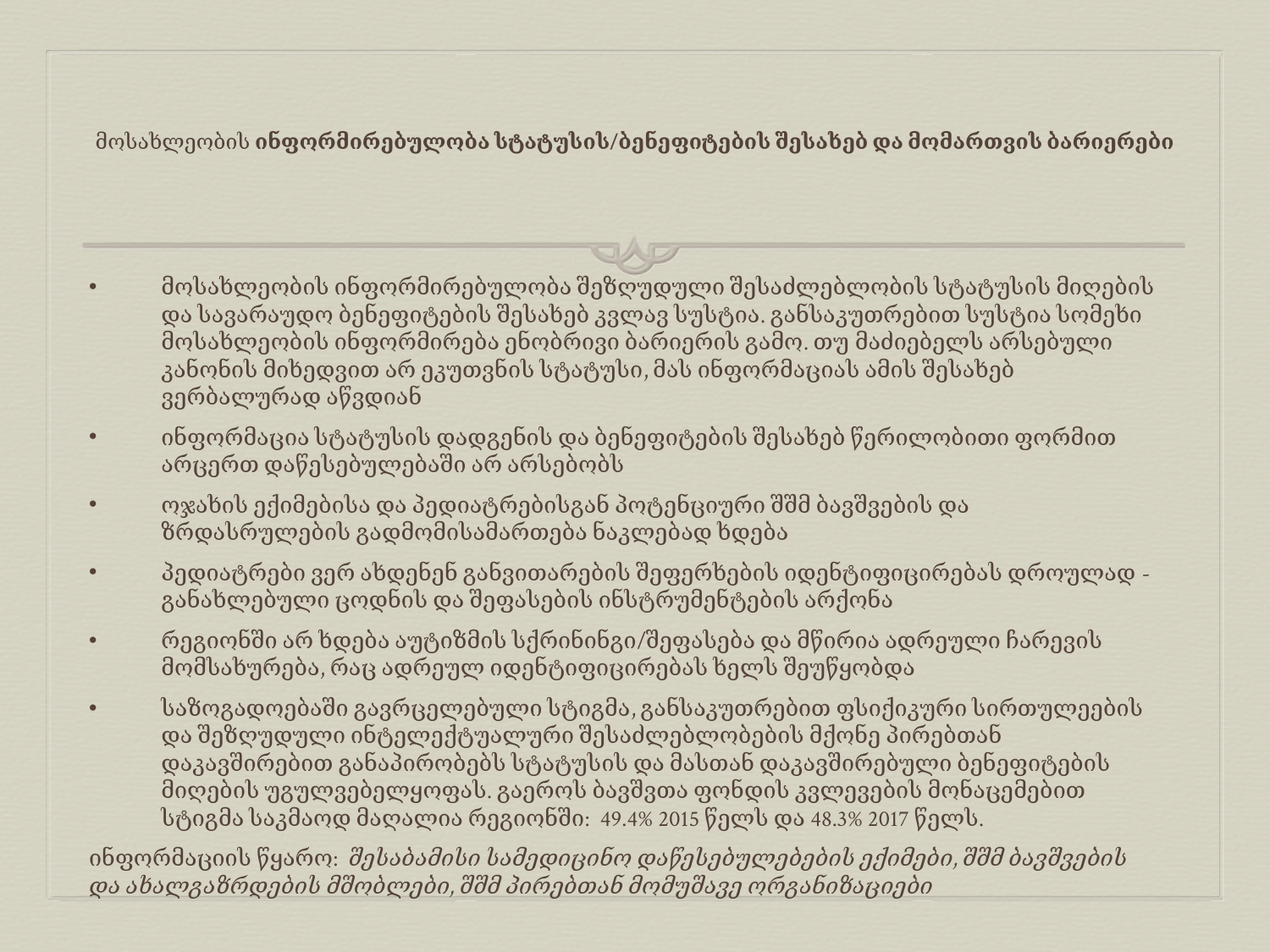

# მოსახლეობის ინფორმირებულობა სტატუსის/ბენეფიტების შესახებ და მომართვის ბარიერები
მოსახლეობის ინფორმირებულობა შეზღუდული შესაძლებლობის სტატუსის მიღების და სავარაუდო ბენეფიტების შესახებ კვლავ სუსტია. განსაკუთრებით სუსტია სომეხი მოსახლეობის ინფორმირება ენობრივი ბარიერის გამო. თუ მაძიებელს არსებული კანონის მიხედვით არ ეკუთვნის სტატუსი, მას ინფორმაციას ამის შესახებ ვერბალურად აწვდიან
ინფორმაცია სტატუსის დადგენის და ბენეფიტების შესახებ წერილობითი ფორმით არცერთ დაწესებულებაში არ არსებობს
ოჯახის ექიმებისა და პედიატრებისგან პოტენციური შშმ ბავშვების და ზრდასრულების გადმომისამართება ნაკლებად ხდება
პედიატრები ვერ ახდენენ განვითარების შეფერხების იდენტიფიცირებას დროულად - განახლებული ცოდნის და შეფასების ინსტრუმენტების არქონა
რეგიონში არ ხდება აუტიზმის სქრინინგი/შეფასება და მწირია ადრეული ჩარევის მომსახურება, რაც ადრეულ იდენტიფიცირებას ხელს შეუწყობდა
საზოგადოებაში გავრცელებული სტიგმა, განსაკუთრებით ფსიქიკური სირთულეების და შეზღუდული ინტელექტუალური შესაძლებლობების მქონე პირებთან დაკავშირებით განაპირობებს სტატუსის და მასთან დაკავშირებული ბენეფიტების მიღების უგულვებელყოფას. გაეროს ბავშვთა ფონდის კვლევების მონაცემებით სტიგმა საკმაოდ მაღალია რეგიონში:  49.4% 2015 წელს და 48.3% 2017 წელს.
ინფორმაციის წყარო:  შესაბამისი სამედიცინო დაწესებულებების ექიმები, შშმ ბავშვების და ახალგაზრდების მშობლები, შშმ პირებთან მომუშავე ორგანიზაციები